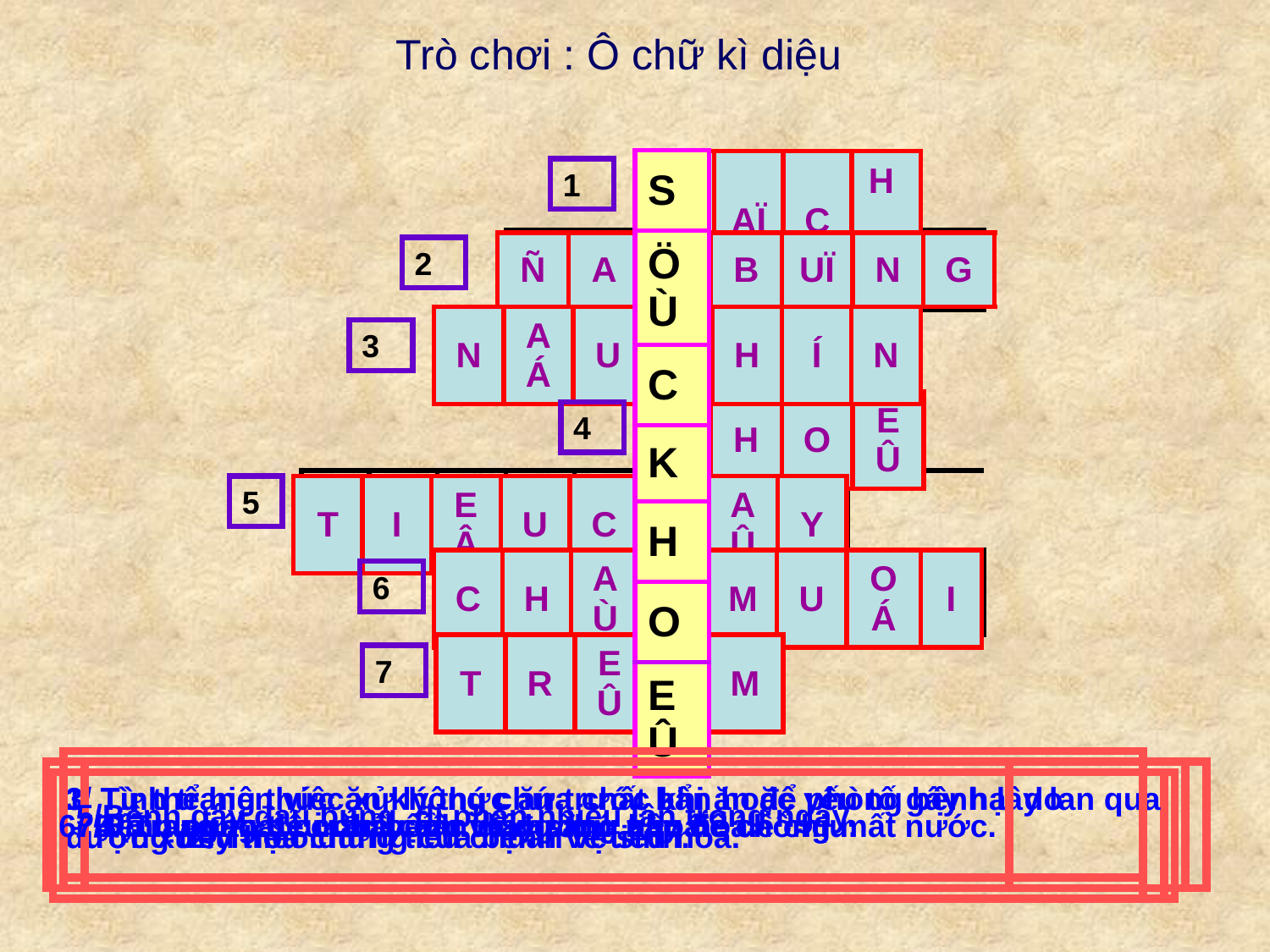

Trò chơi : Ô chữ kì diệu
| S |
| --- |
| ÖÙ |
| C |
| K |
| H |
| O |
| EÛ |
|  |  |  |  |  |  |  |  |  |  |  |
| --- | --- | --- | --- | --- | --- | --- | --- | --- | --- | --- |
|  |  |  |  |  |  |  |  |  |  |  |
|  |  |  |  |  |  |  |  |  |  |  |
|  |  |  |  |  |  |  |  |  |  |  |
|  |  |  |  |  |  |  |  |  |  |  |
|  |  |  |  |  |  |  |  |  |  |  |
|  |  |  |  |  |  |  |  |  |  |  |
| S | AÏ | C | H |
| --- | --- | --- | --- |
1
| Ñ | A | U | B | UÏ | N | G |
| --- | --- | --- | --- | --- | --- | --- |
2
| N | AÁ | U | C | H | Í | N |
| --- | --- | --- | --- | --- | --- | --- |
3
| K | H | O | EÛ |
| --- | --- | --- | --- |
4
5
| T | I | EÂ | U | C | H | AÛ | Y |
| --- | --- | --- | --- | --- | --- | --- | --- |
| C | H | AÙ | O | M | U | OÁ | I |
| --- | --- | --- | --- | --- | --- | --- | --- |
6
| T | R | EÛ | E | M |
| --- | --- | --- | --- | --- |
7

5/Bệnh gây đau bụng, đi phân nhiều lần trong ngày.

6/ Bệnh nhân tiêu chảy cần dùng thứ này để chống mất nước.

7/Đối tượng dễ mắc bệnh về đường tiêu hoá.

4/ Trạng thái cơ thể cảm thấy sảng khoái , dễ chịu.
1/ Tình trạng thức ăn không chứa chất bẩn hoặc yếu tố gây hại do được xử lý theo đúng tiêu chuẩn vệ sinh.

              2/ Triệu chứng của bệnh về tiêu hoá.

3/ Từ thể hiện việc xử lý thức ăn trước khi ăn để phòng bệnh lây lan qua đường tiêu hoá .